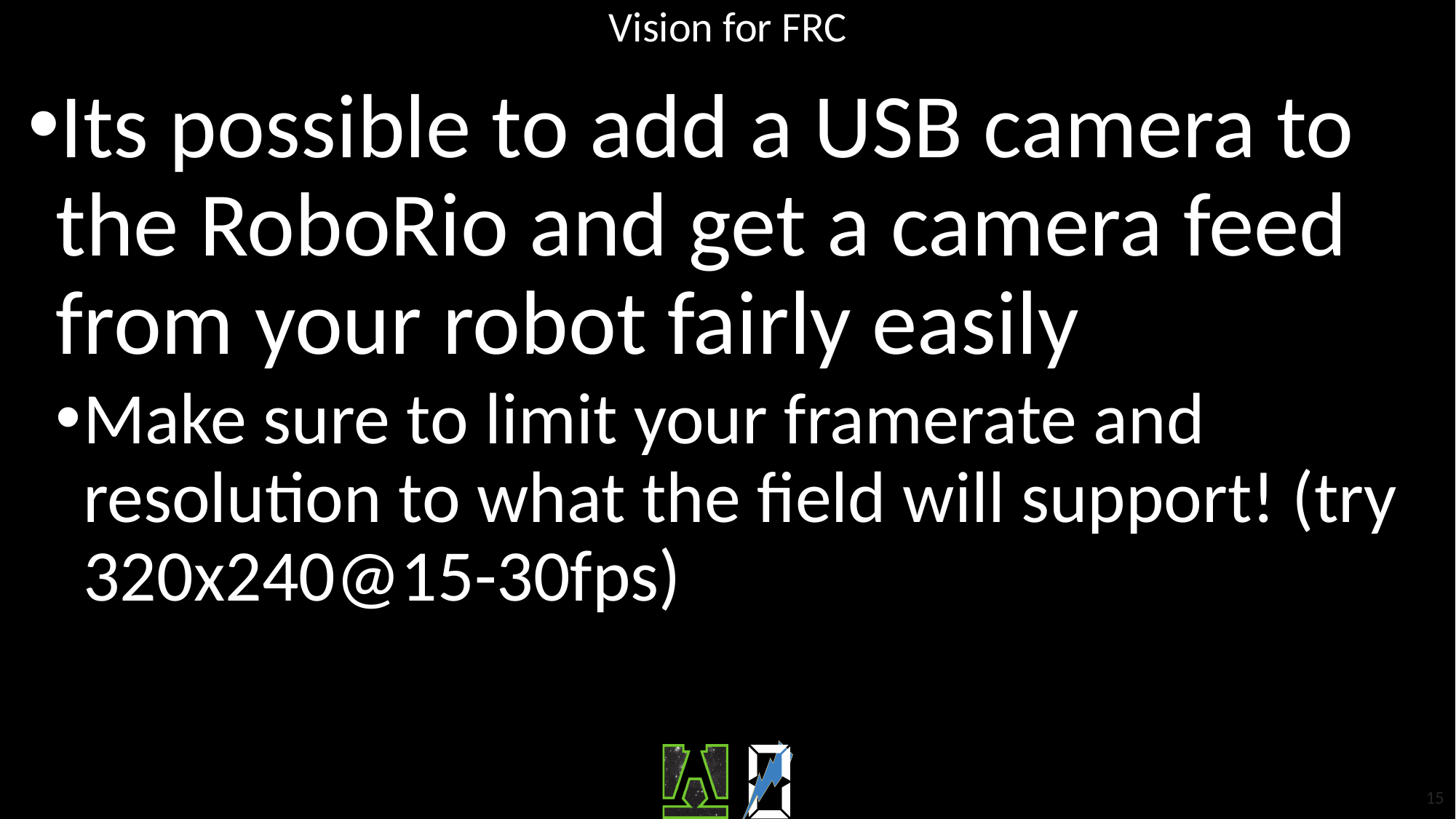

# Vision for FRC
Its possible to add a USB camera to the RoboRio and get a camera feed from your robot fairly easily
Make sure to limit your framerate and resolution to what the field will support! (try 320x240@15-30fps)

15